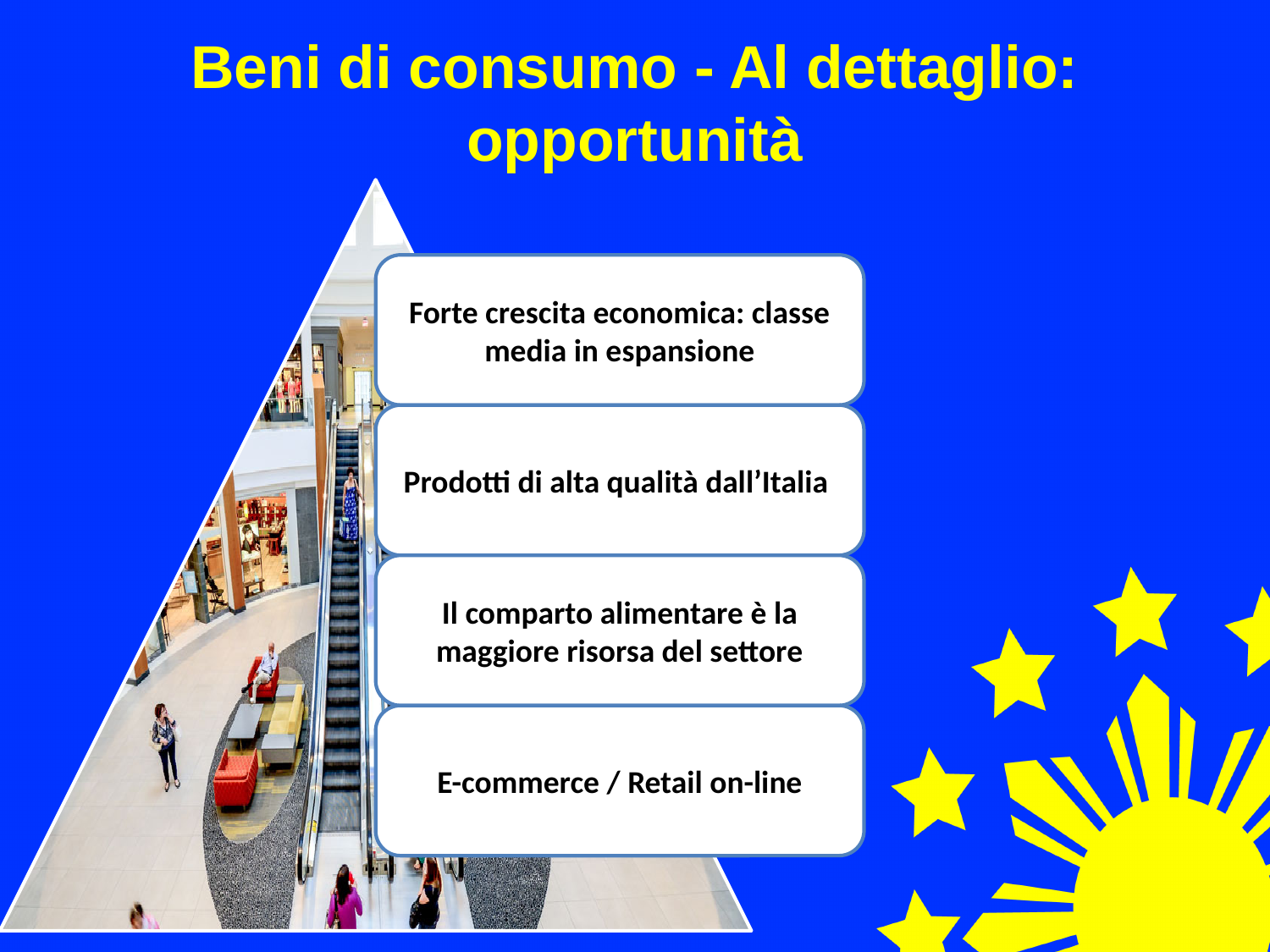

# Beni di consumo - Al dettaglio: opportunità
Forte crescita economica: classe media in espansione
Il comparto alimentare è la maggiore risorsa del settore
E-commerce / Retail on-line
Prodotti di alta qualità dall’Italia